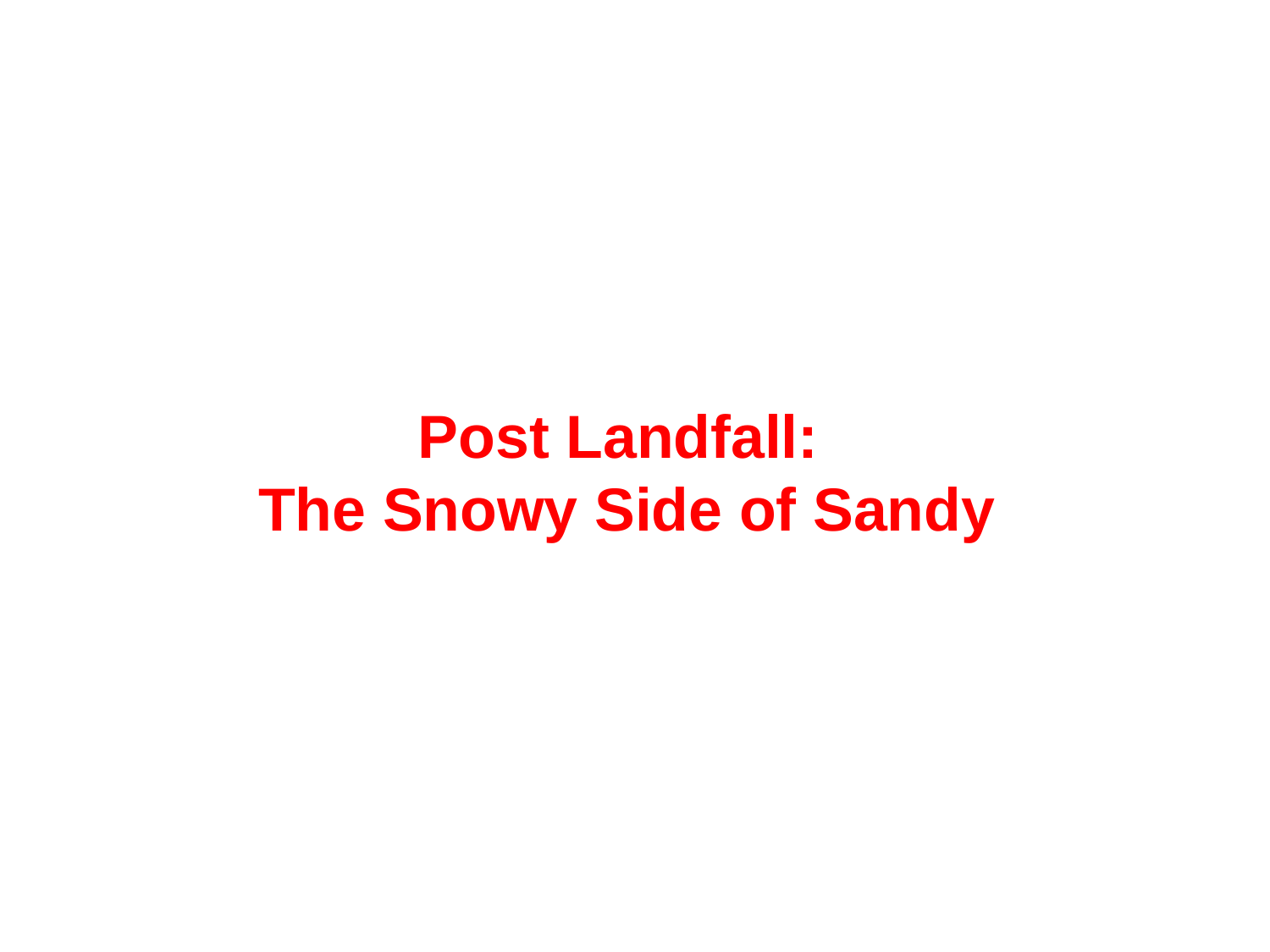

# Post Landfall: The Snowy Side of Sandy